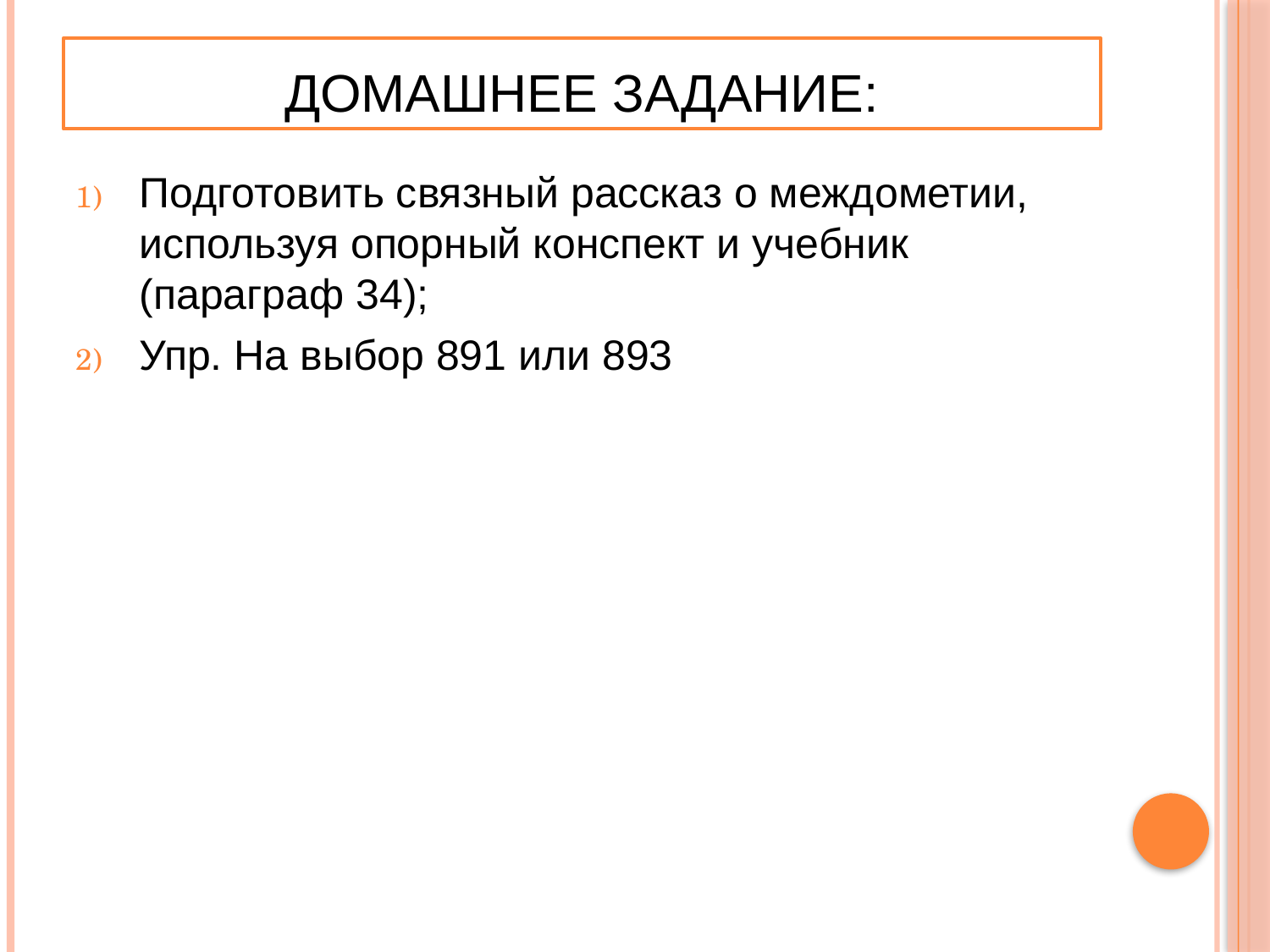

# Домашнее задание:
Подготовить связный рассказ о междометии, используя опорный конспект и учебник (параграф 34);
Упр. На выбор 891 или 893